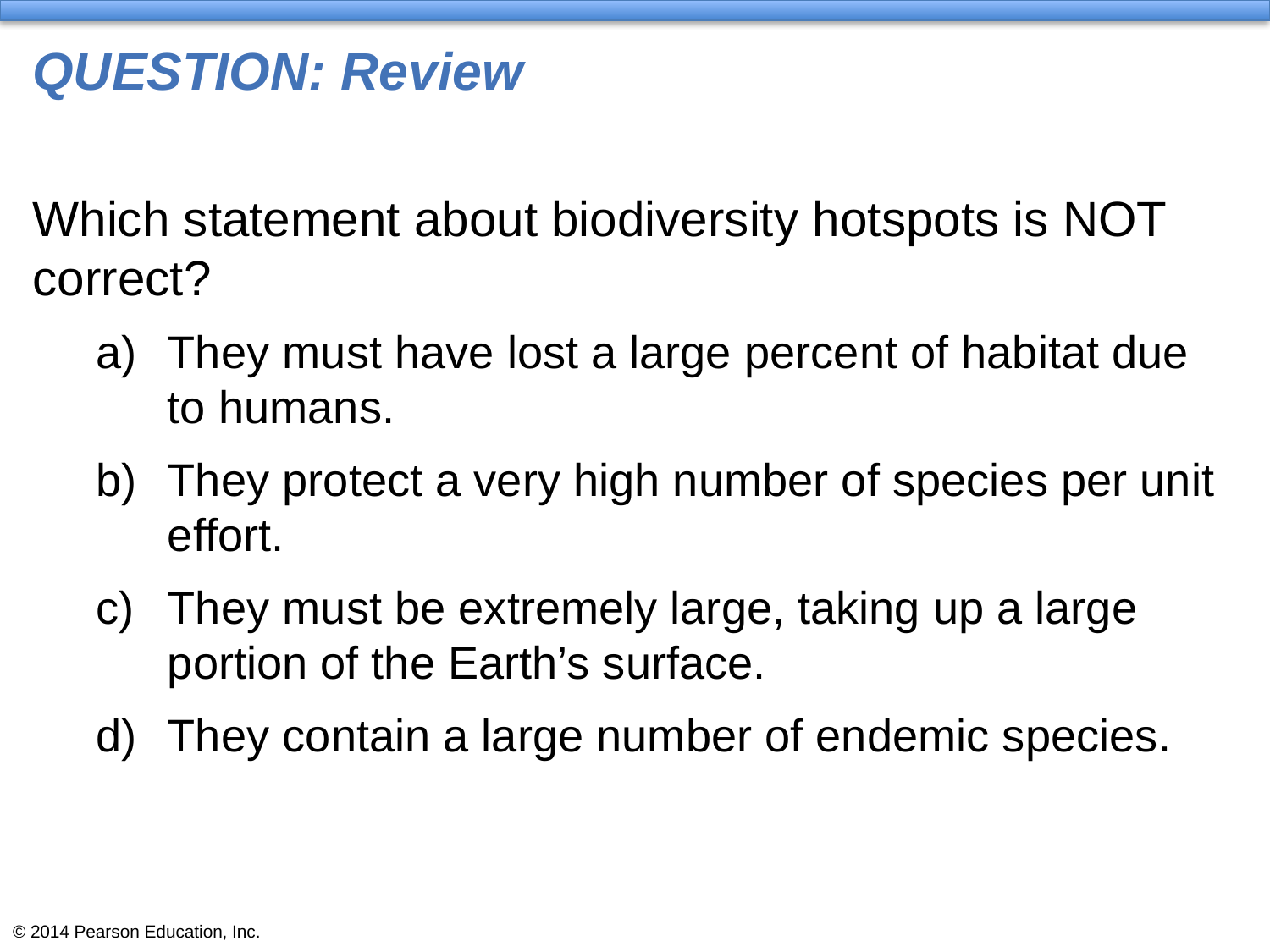

# QUESTION: Review
Which statement about biodiversity hotspots is NOT correct?
They must have lost a large percent of habitat due to humans.
They protect a very high number of species per unit effort.
They must be extremely large, taking up a large portion of the Earth’s surface.
They contain a large number of endemic species.